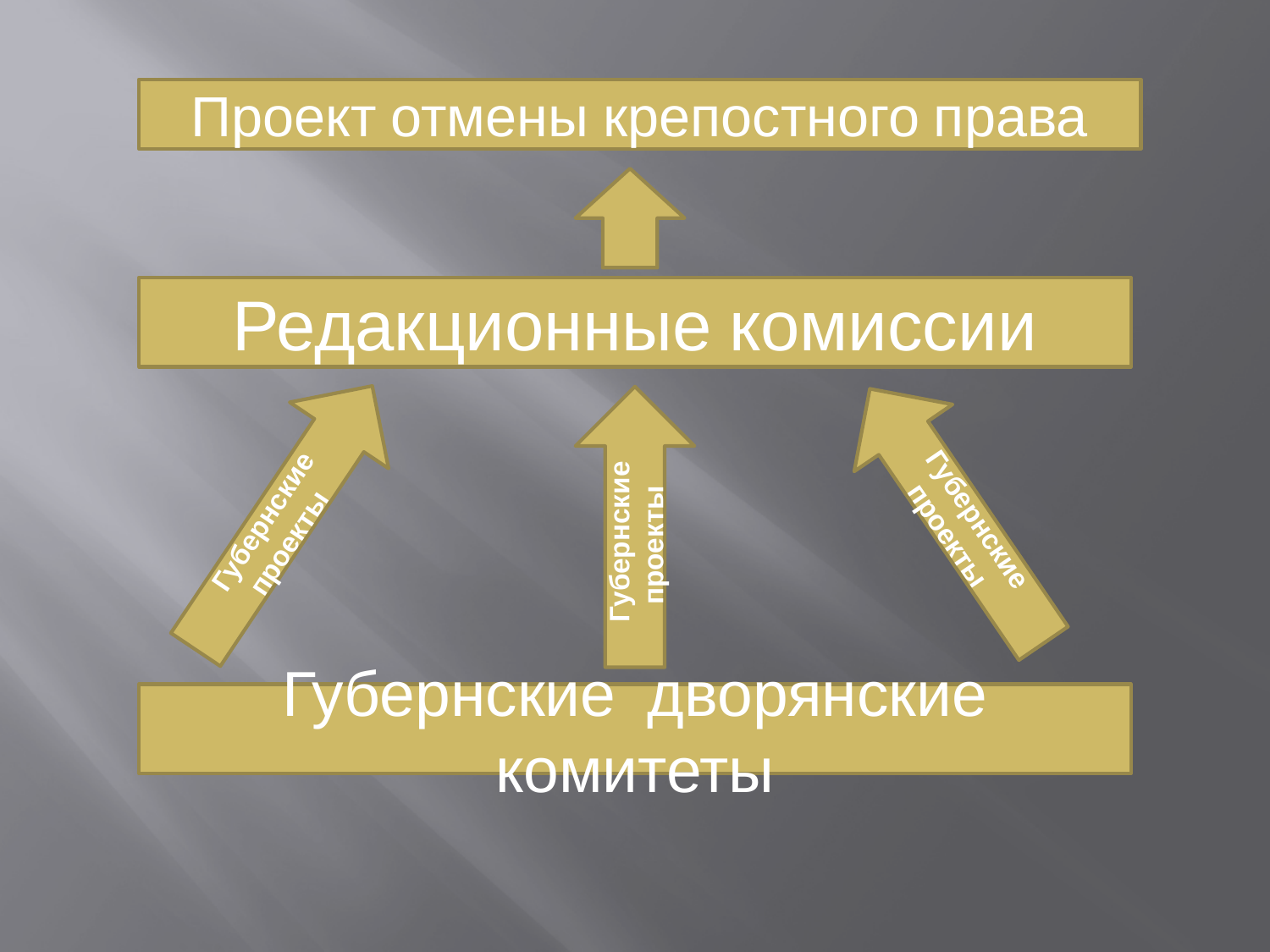

Проект отмены крепостного права

Редакционные комиссии
Губернские
проекты
Губернские
проекты
Губернские
проекты
Губернские  дворянские комитеты